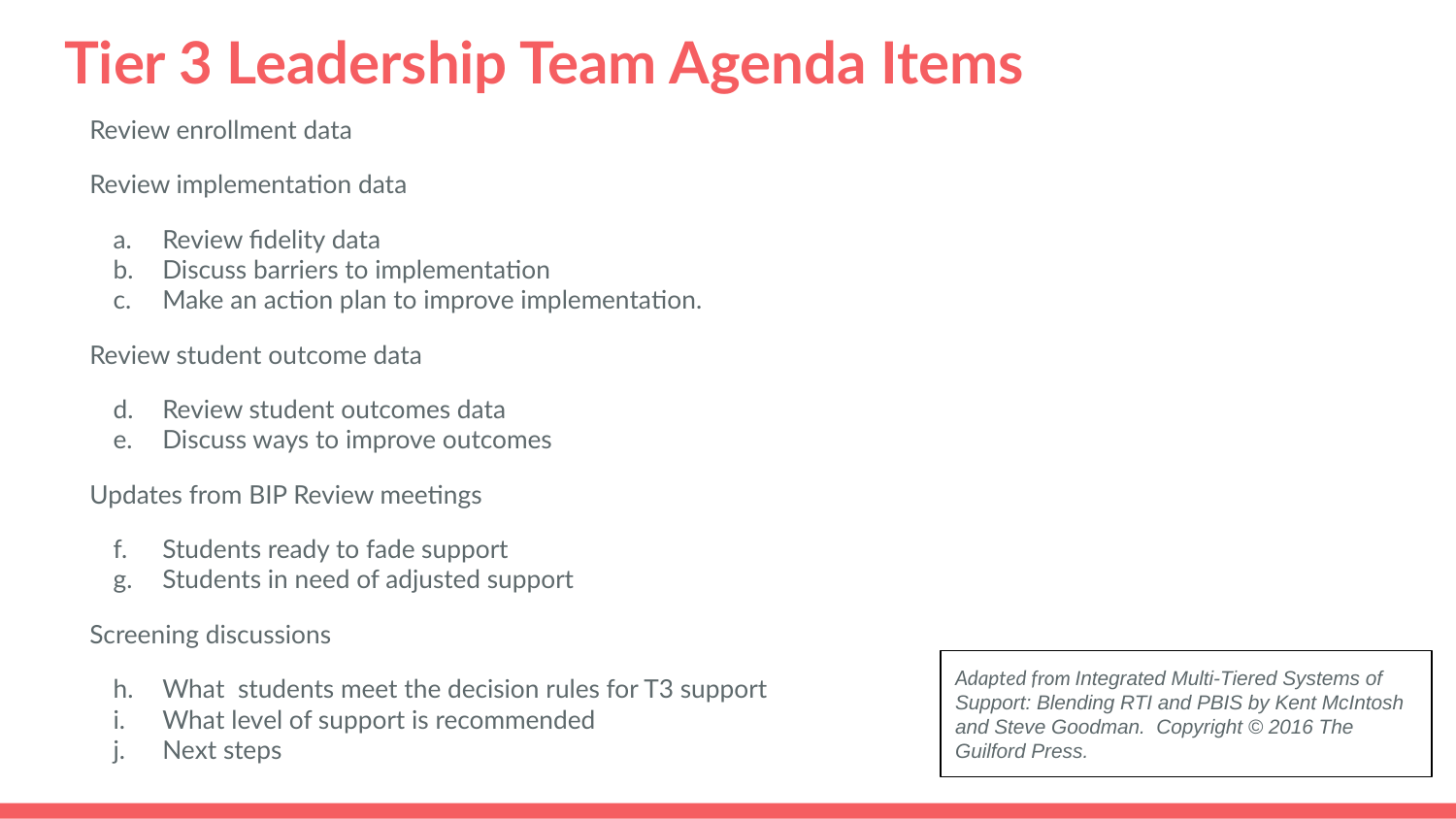

# Tier 3 Leadership Team Agenda Items
Review enrollment data
Review implementation data
Review fidelity data
Discuss barriers to implementation
Make an action plan to improve implementation.
Review student outcome data
Review student outcomes data
Discuss ways to improve outcomes
Updates from BIP Review meetings
Students ready to fade support
Students in need of adjusted support
Screening discussions
What  students meet the decision rules for T3 support
What level of support is recommended
Next steps
Adapted from Integrated Multi-Tiered Systems of Support: Blending RTI and PBIS by Kent McIntosh and Steve Goodman.  Copyright © 2016 The Guilford Press.